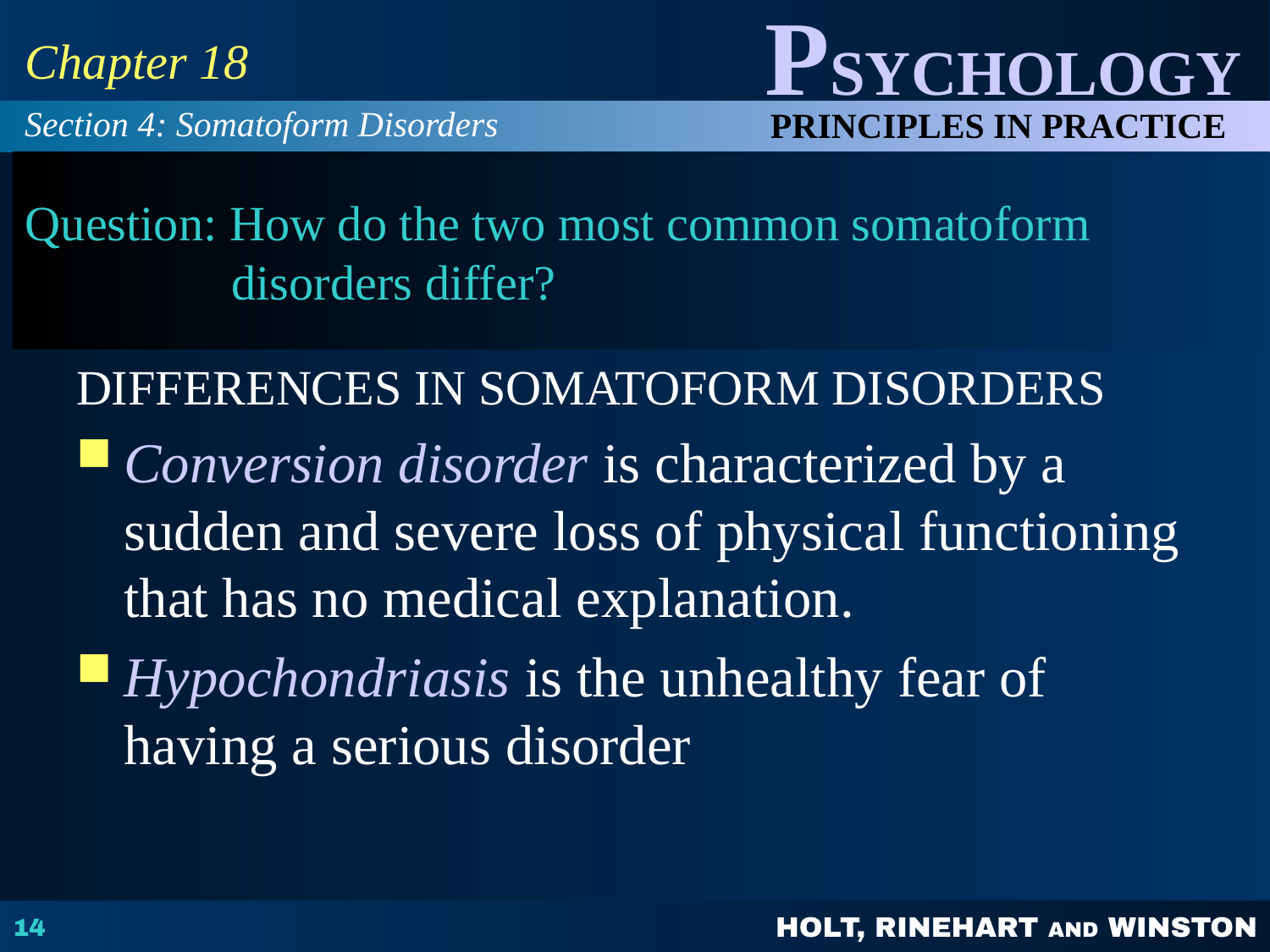

Chapter 18
Section 4: Somatoform Disorders
# Question: How do the two most common somatoform disorders differ?
DIFFERENCES IN SOMATOFORM DISORDERS
Conversion disorder is characterized by a sudden and severe loss of physical functioning that has no medical explanation.
Hypochondriasis is the unhealthy fear of having a serious disorder
14